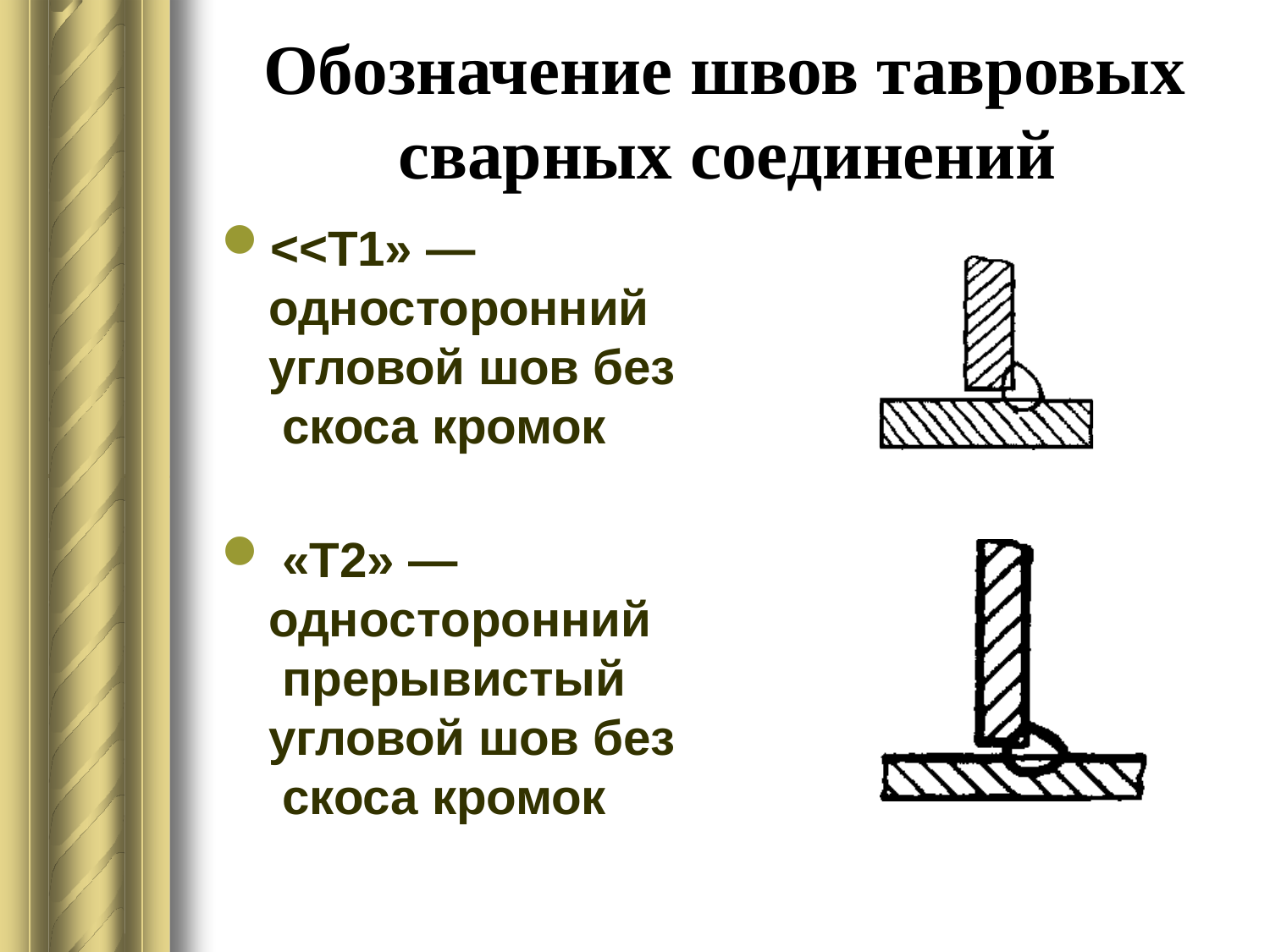

# Обозначение швов тавровых  сварных соединений
<<Т1» —
односторонний  угловой шов без  скоса кромок

«Т2» —
односторонний  прерывистый
угловой шов без  скоса кромок